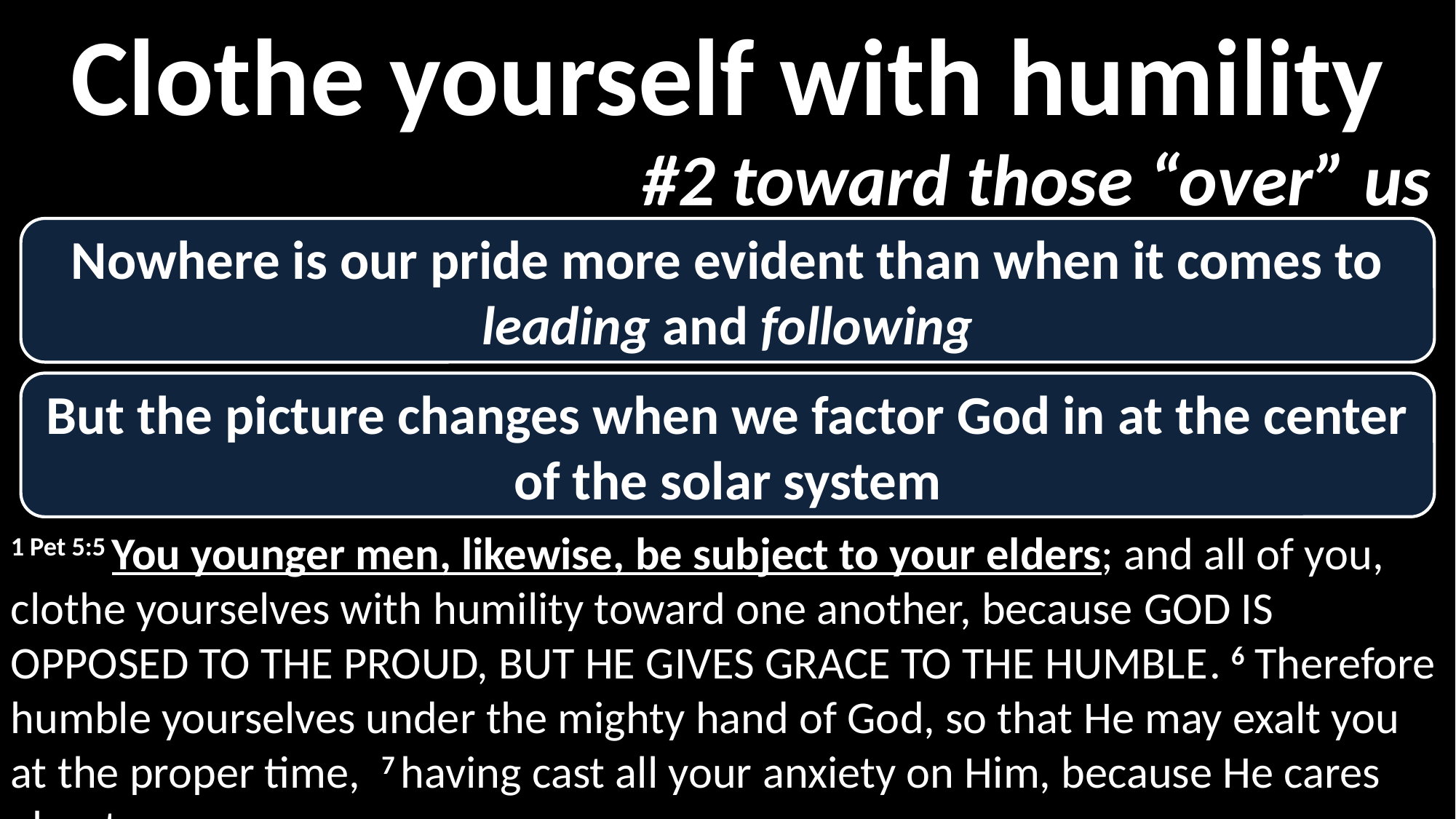

Clothe yourself with humility
#2 toward those “over” us
Nowhere is our pride more evident than when it comes to leading and following
But the picture changes when we factor God in at the center of the solar system
1 Pet 5:5 You younger men, likewise, be subject to your elders; and all of you, clothe yourselves with humility toward one another, because God is opposed to the proud, but He gives grace to the humble. 6 Therefore humble yourselves under the mighty hand of God, so that He may exalt you at the proper time,  7 having cast all your anxiety on Him, because He cares about you.